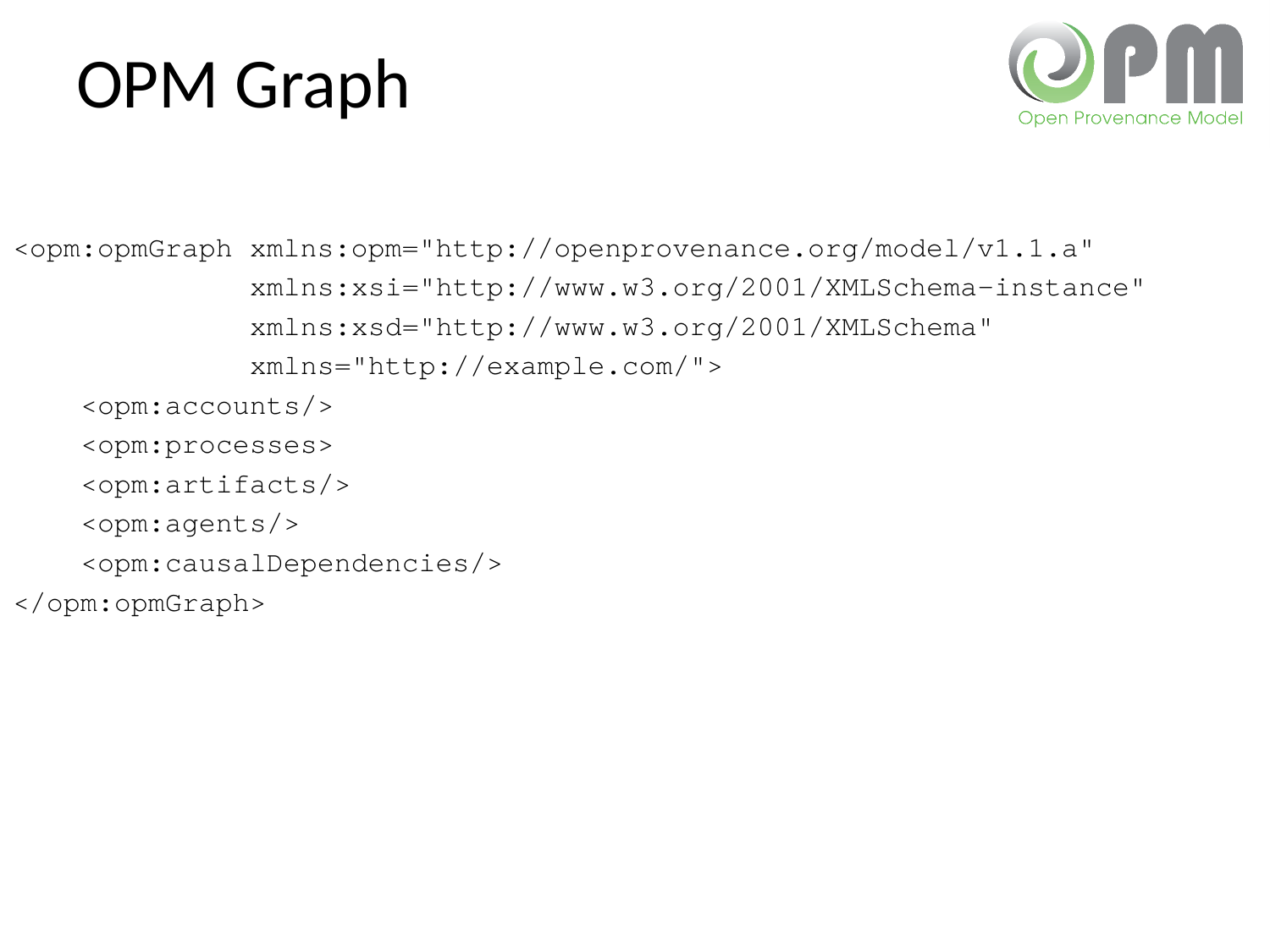

# OPM Graph
<opm:opmGraph xmlns:opm="http://openprovenance.org/model/v1.1.a"
              xmlns:xsi="http://www.w3.org/2001/XMLSchema-instance"
              xmlns:xsd="http://www.w3.org/2001/XMLSchema"
              xmlns="http://example.com/">
    <opm:accounts/>
    <opm:processes>
    <opm:artifacts/>
    <opm:agents/>
    <opm:causalDependencies/>
</opm:opmGraph>